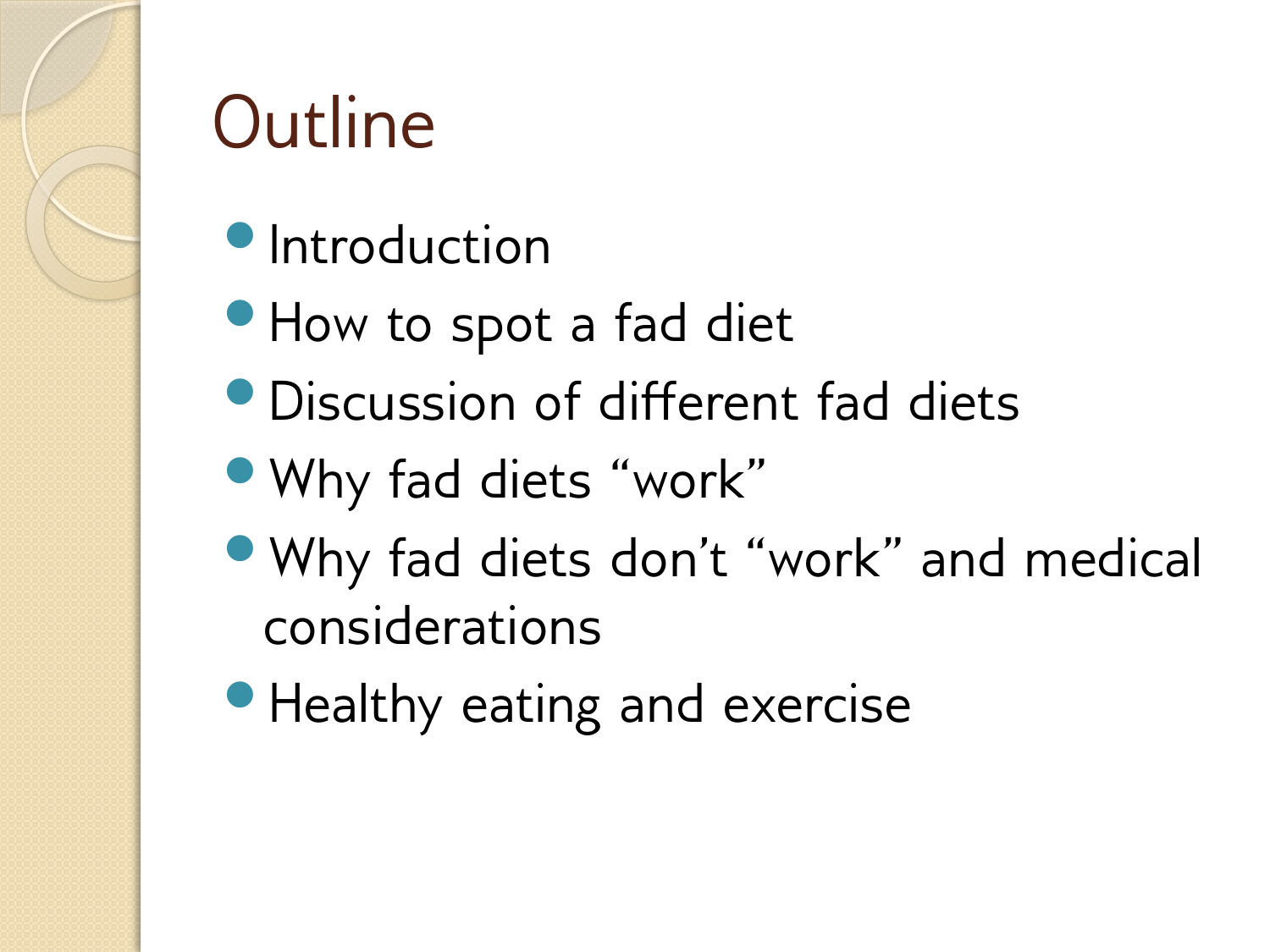

# Outline
Introduction
How to spot a fad diet
Discussion of different fad diets
Why fad diets “work”
Why fad diets don’t “work” and medical considerations
Healthy eating and exercise